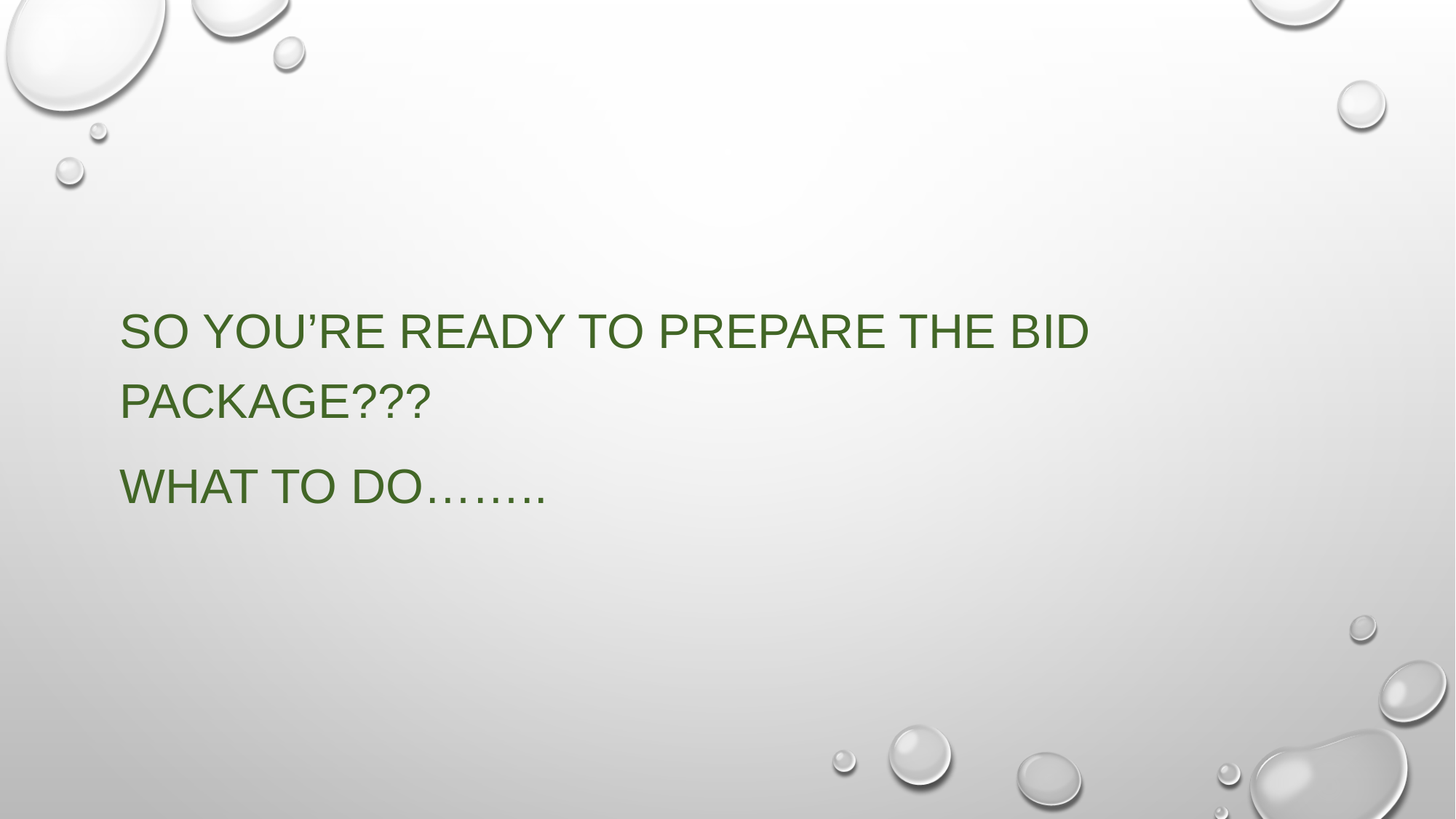

So you’re ready to prepare the bid package???
What to do……..